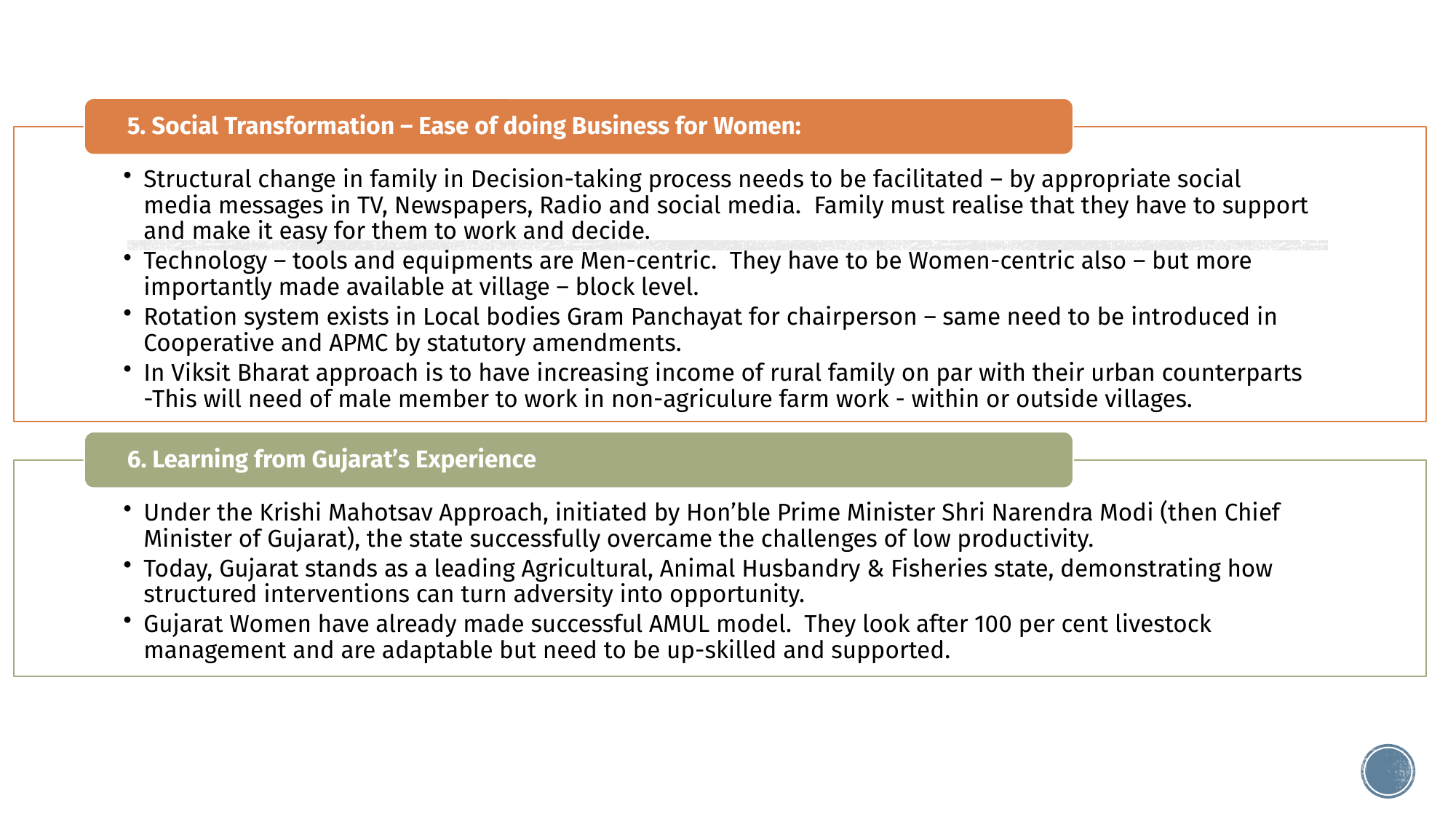

Structural change in family in Decision-taking process needs to be facilitated – by appropriate social media messages in TV, Newspapers, Radio and social media.  Family must realise that they have to support and make it easy for them to work and decide.
Technology – tools and equipments are Men-centric.  They have to be Women-centric also – but more importantly made available at village – block level.
Rotation system exists in Local bodies Gram Panchayat for chairperson – same need to be introduced in Cooperative and APMC by statutory amendments.
In Viksit Bharat approach is to have increasing income of rural family on par with their urban counterparts -This will need of male member to work in non-agriculure farm work - within or outside villages.
5. Social Transformation – Ease of doing Business for Women:
Under the Krishi Mahotsav Approach, initiated by Hon’ble Prime Minister Shri Narendra Modi (then Chief Minister of Gujarat), the state successfully overcame the challenges of low productivity.
Today, Gujarat stands as a leading Agricultural, Animal Husbandry & Fisheries state, demonstrating how structured interventions can turn adversity into opportunity.
Gujarat Women have already made successful AMUL model.  They look after 100 per cent livestock management and are adaptable but need to be up-skilled and supported.
6. Learning from Gujarat’s Experience